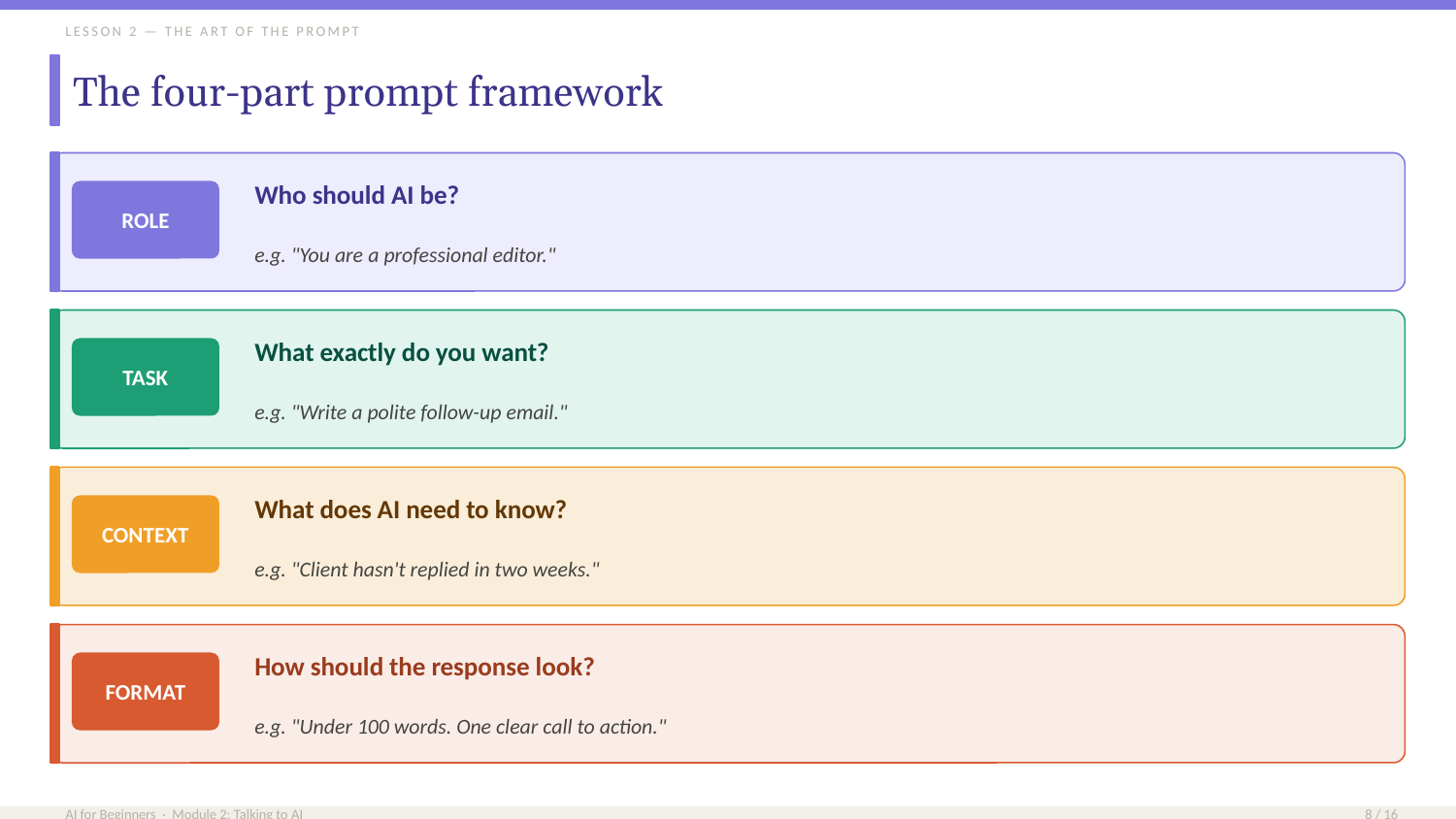

LESSON 2 — THE ART OF THE PROMPT
The four-part prompt framework

Who should AI be?

ROLE
e.g. "You are a professional editor."

What exactly do you want?

TASK
e.g. "Write a polite follow-up email."

What does AI need to know?

CONTEXT
e.g. "Client hasn't replied in two weeks."

How should the response look?

FORMAT
e.g. "Under 100 words. One clear call to action."

AI for Beginners  ·  Module 2: Talking to AI
8 / 16